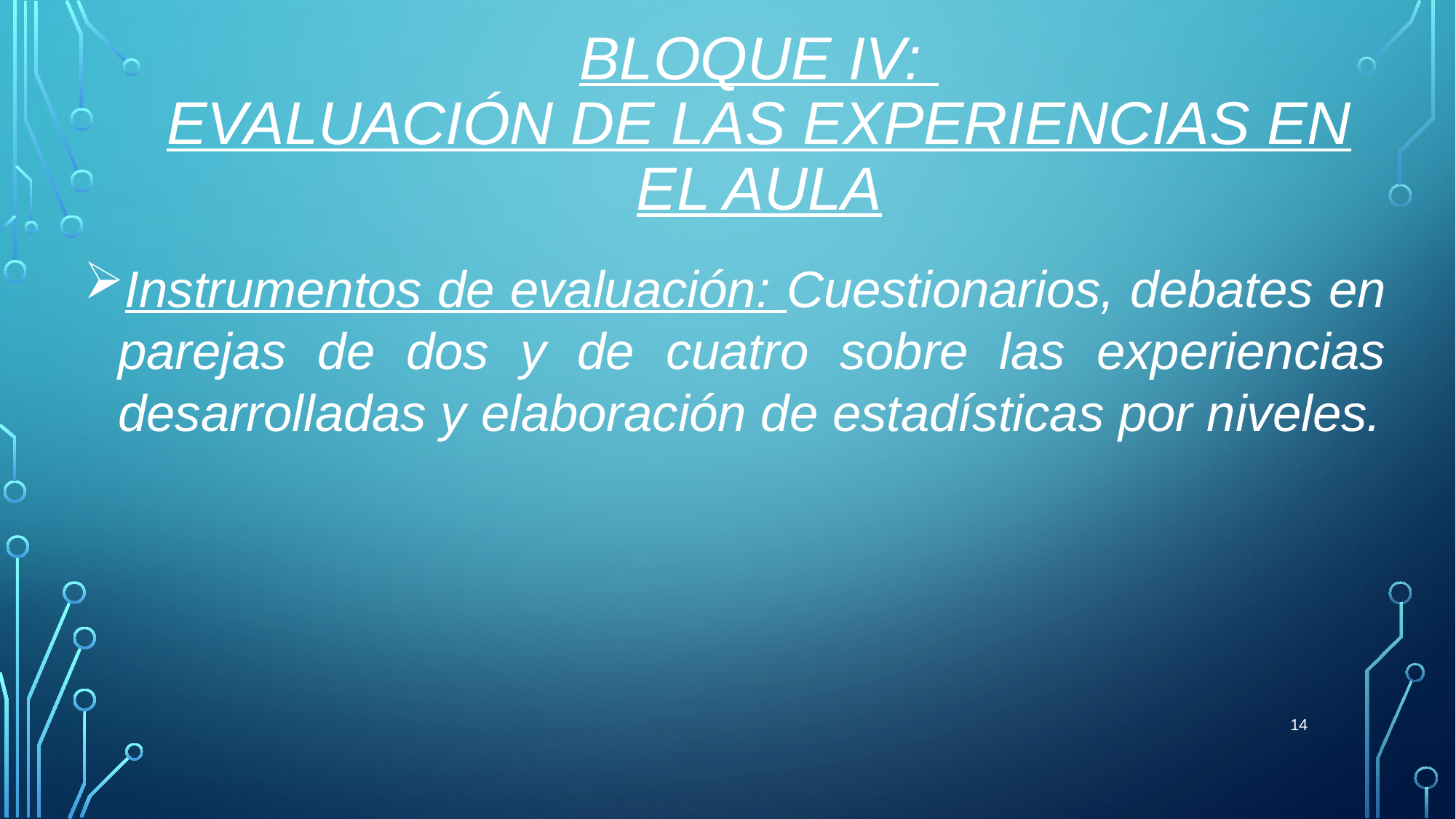

# Bloque IV: EVALUACIÓN DE LAS EXPERIENCIAS EN EL AULA
Instrumentos de evaluación: Cuestionarios, debates en parejas de dos y de cuatro sobre las experiencias desarrolladas y elaboración de estadísticas por niveles.

14